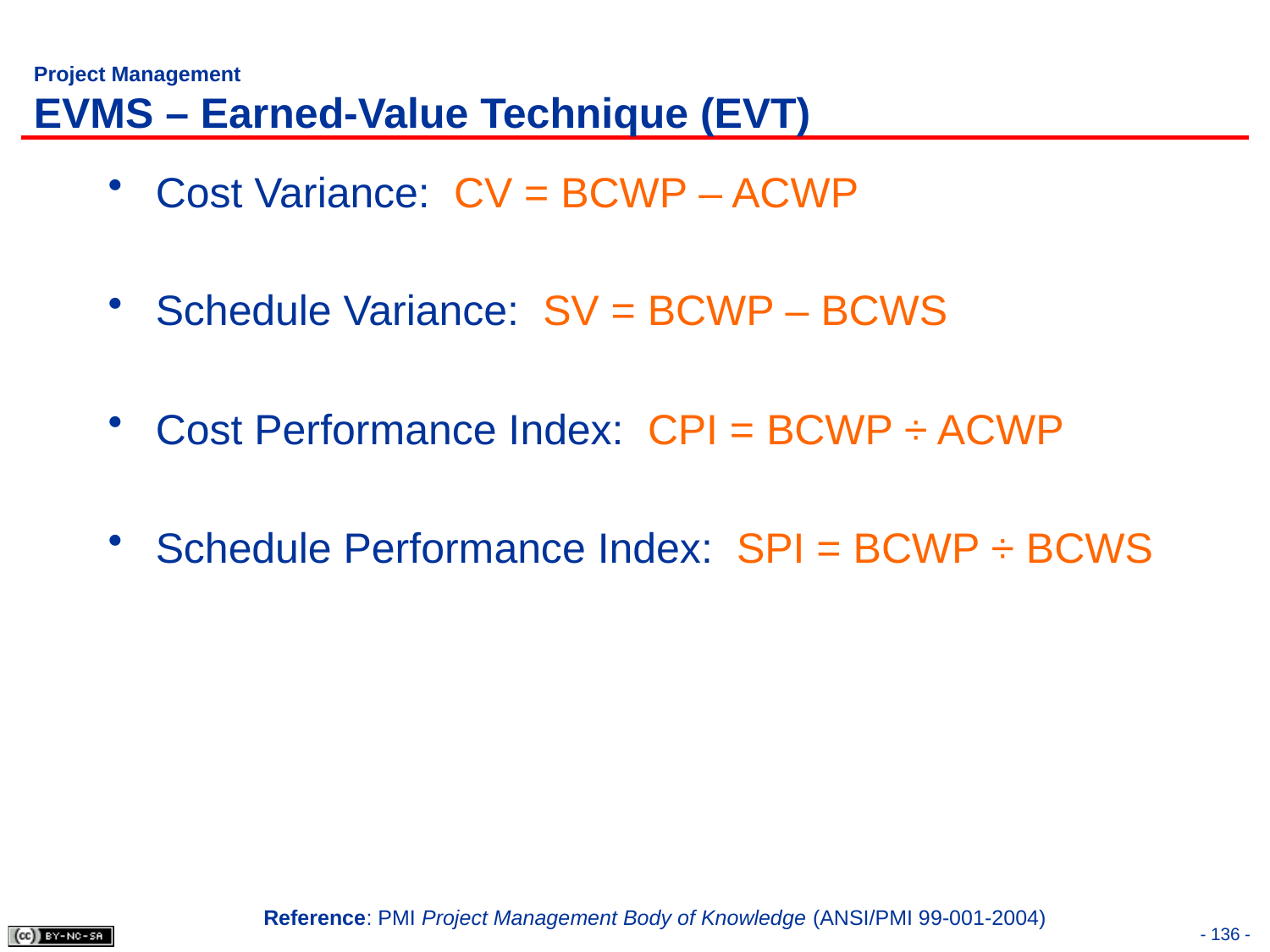

# Project Management EVMS – Earned-Value Technique (EVT)
Cost Variance:  CV = BCWP – ACWP

Schedule Variance:  SV = BCWP – BCWS

Cost Performance Index:  CPI = BCWP ÷ ACWP

Schedule Performance Index:  SPI = BCWP ÷ BCWS
Reference: PMI Project Management Body of Knowledge (ANSI/PMI 99-001-2004)
136